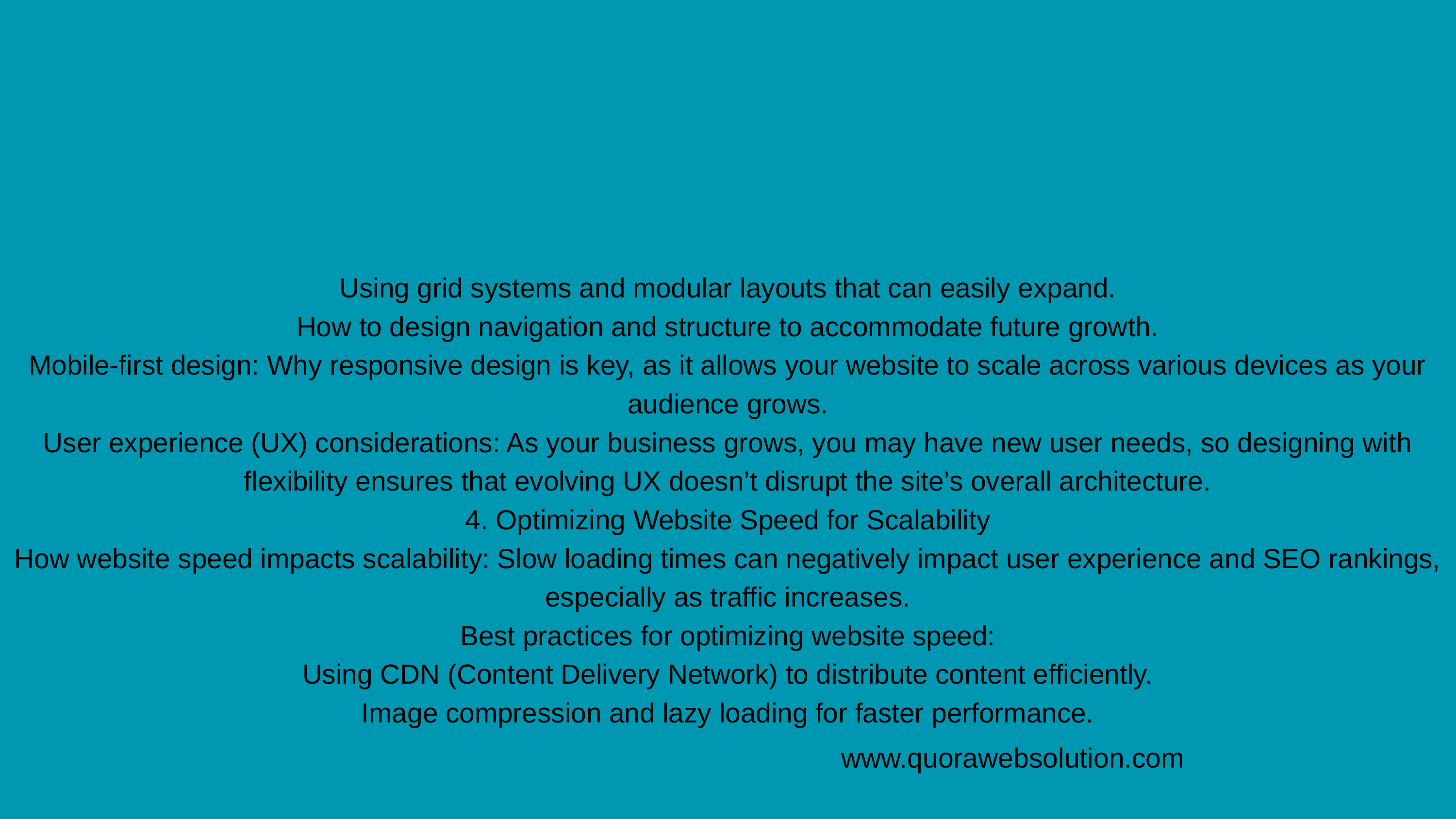

Using grid systems and modular layouts that can easily expand.
How to design navigation and structure to accommodate future growth.
Mobile-first design: Why responsive design is key, as it allows your website to scale across various devices as your audience grows.
User experience (UX) considerations: As your business grows, you may have new user needs, so designing with flexibility ensures that evolving UX doesn’t disrupt the site’s overall architecture.
4. Optimizing Website Speed for Scalability
How website speed impacts scalability: Slow loading times can negatively impact user experience and SEO rankings, especially as traffic increases.
Best practices for optimizing website speed:
Using CDN (Content Delivery Network) to distribute content efficiently.
Image compression and lazy loading for faster performance.
www.quorawebsolution.com